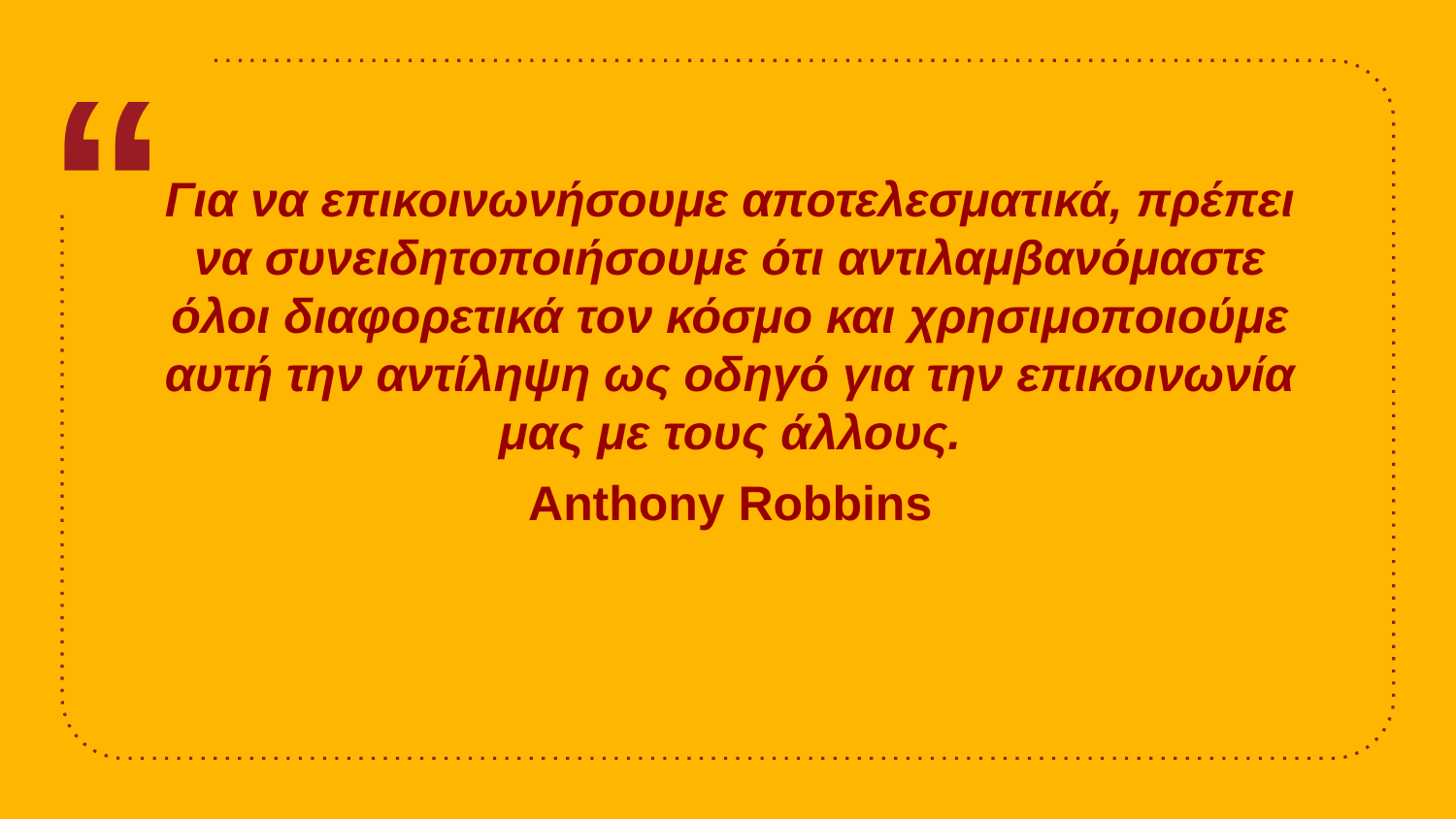

Για να επικοινωνήσουμε αποτελεσματικά, πρέπει να συνειδητοποιήσουμε ότι αντιλαμβανόμαστε όλοι διαφορετικά τον κόσμο και χρησιμοποιούμε αυτή την αντίληψη ως οδηγό για την επικοινωνία μας με τους άλλους.
Anthony Robbins